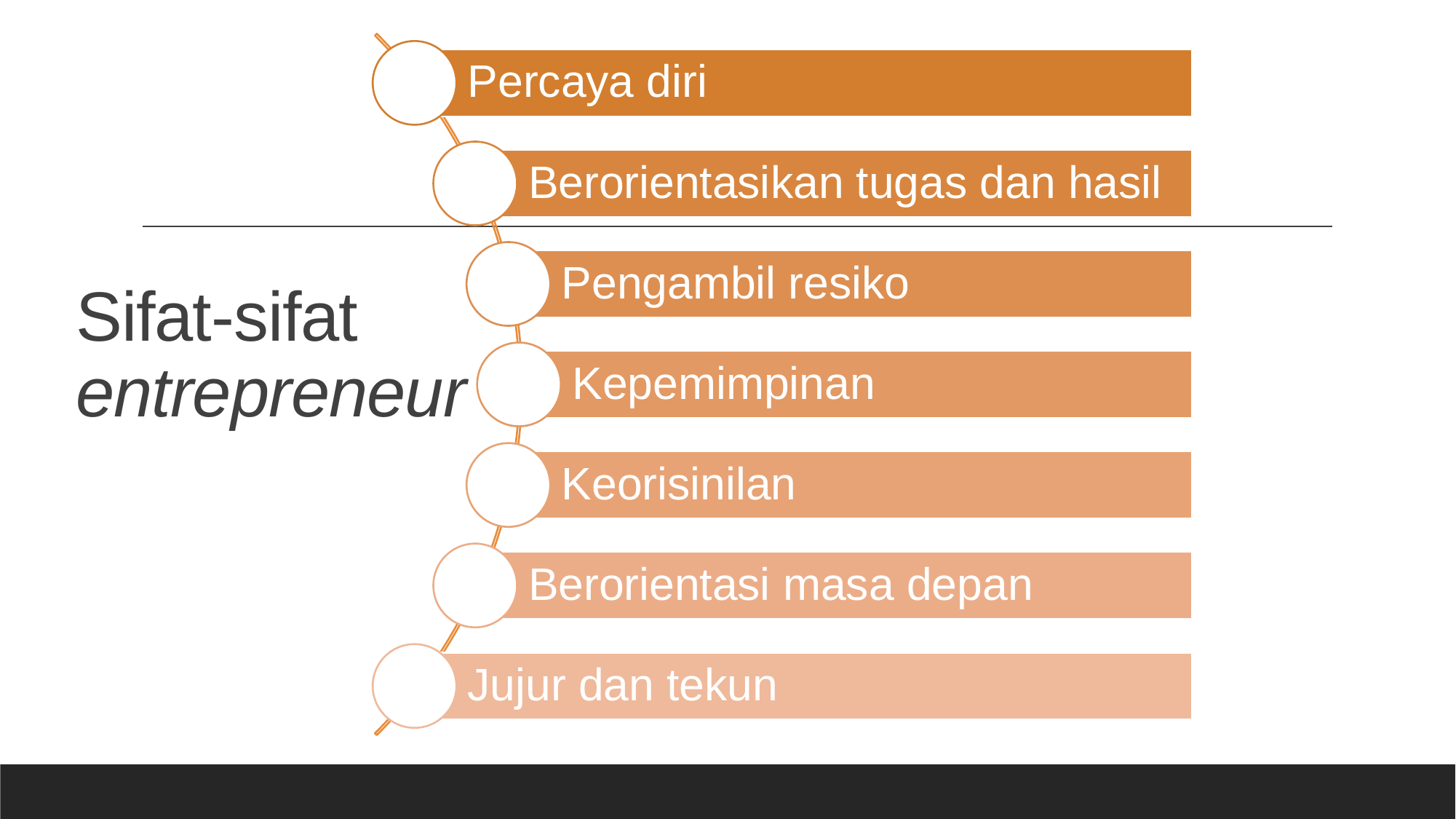

Percaya diri
Berorientasikan tugas dan hasil
Pengambil resiko
Kepemimpinan
Keorisinilan
Berorientasi masa depan
Jujur dan tekun
# Sifat-sifat entrepreneur